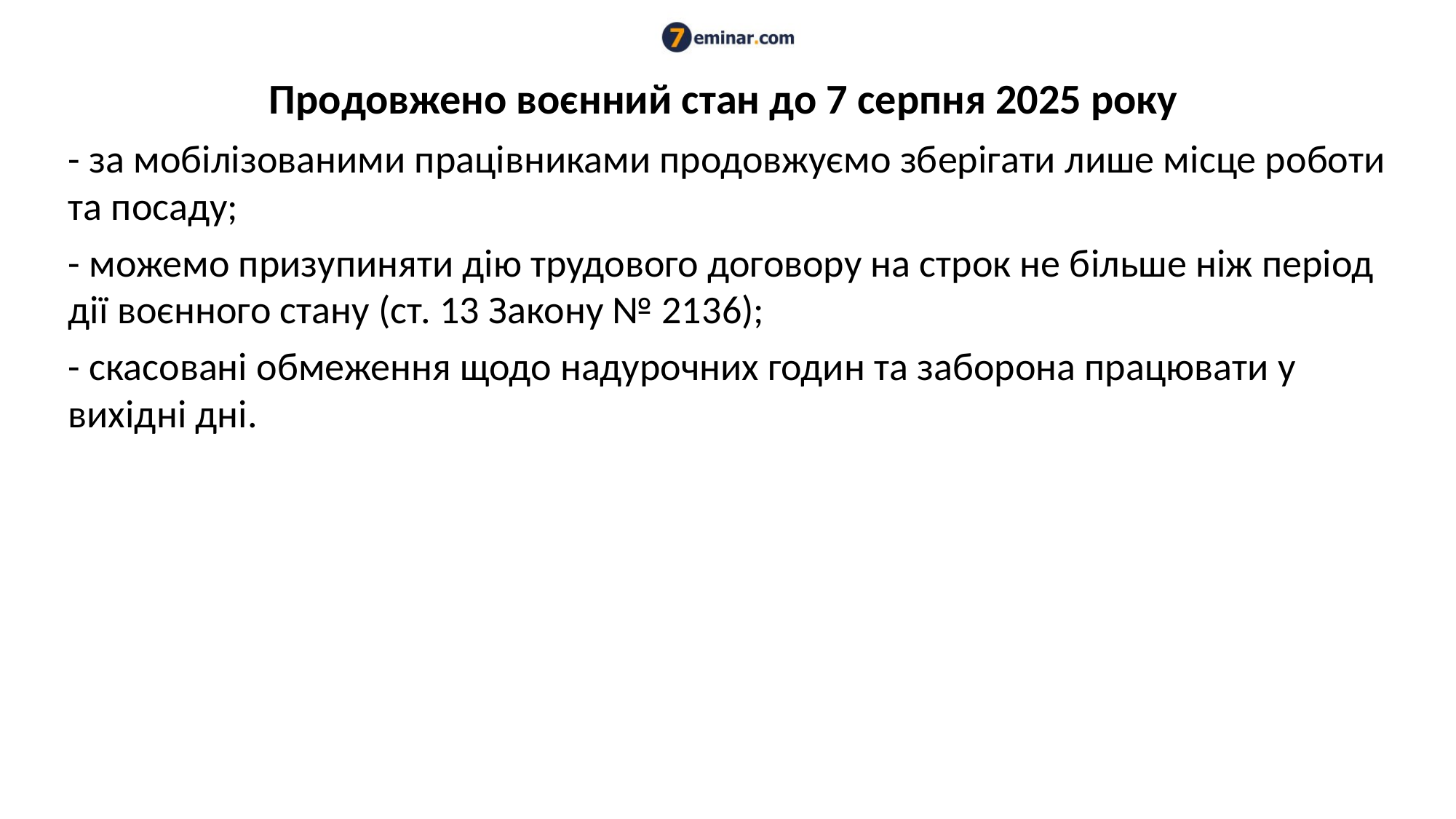

# Продовжено воєнний стан до 7 серпня 2025 року
- за мобілізованими працівниками продовжуємо зберігати лише місце роботи та посаду;
- можемо призупиняти дію трудового договору на строк не більше ніж період дії воєнного стану (ст. 13 Закону № 2136);
- скасовані обмеження щодо надурочних годин та заборона працювати у вихідні дні.
75